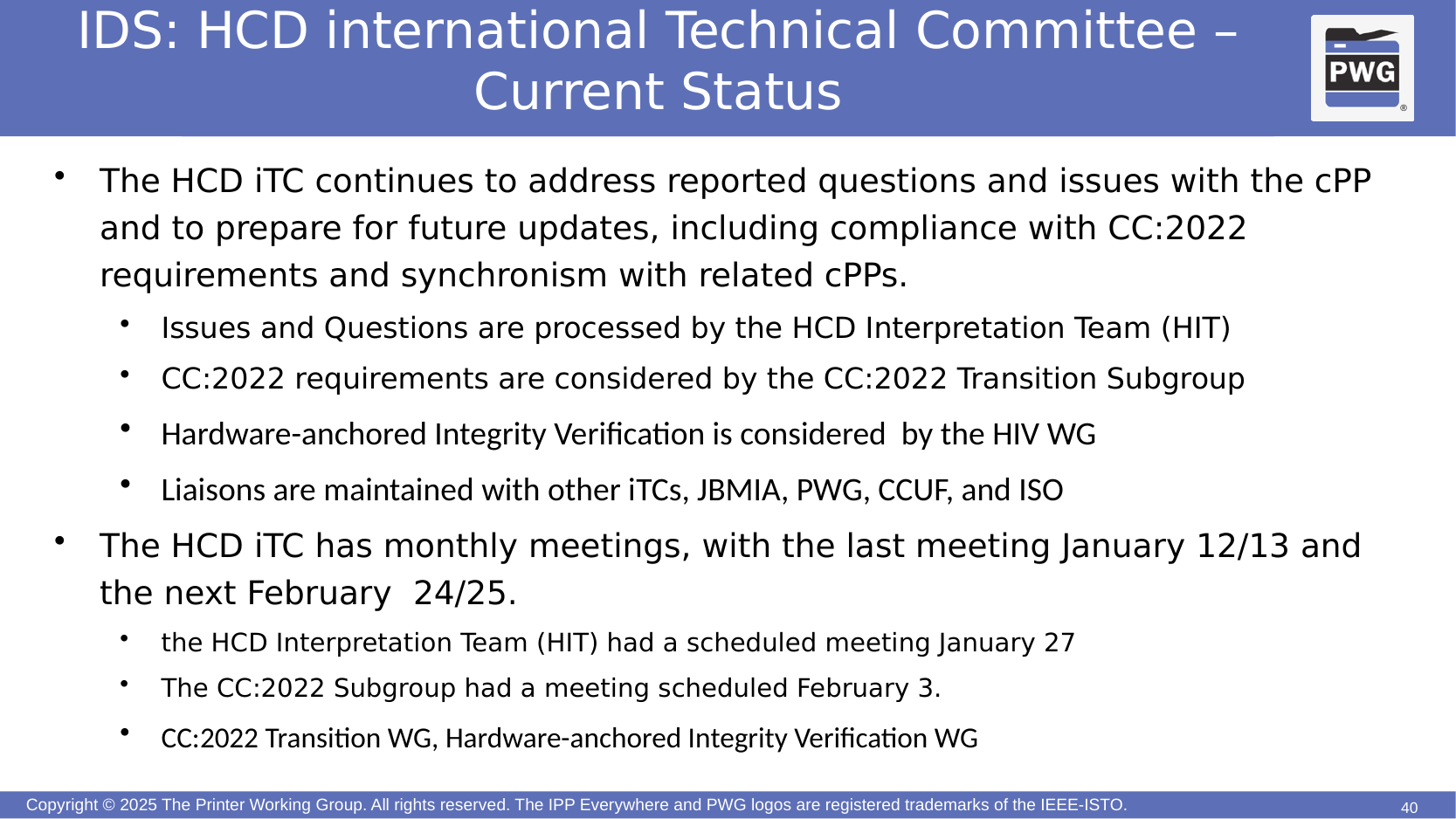

# IDS: HCD international Technical Committee – Current Status
The HCD iTC continues to address reported questions and issues with the cPP and to prepare for future updates, including compliance with CC:2022 requirements and synchronism with related cPPs.
Issues and Questions are processed by the HCD Interpretation Team (HIT)
CC:2022 requirements are considered by the CC:2022 Transition Subgroup
Hardware-anchored Integrity Verification is considered  by the HIV WG
Liaisons are maintained with other iTCs, JBMIA, PWG, CCUF, and ISO
The HCD iTC has monthly meetings, with the last meeting January 12/13 and the next February  24/25.
the HCD Interpretation Team (HIT) had a scheduled meeting January 27
The CC:2022 Subgroup had a meeting scheduled February 3.
CC:2022 Transition WG, Hardware-anchored Integrity Verification WG
40